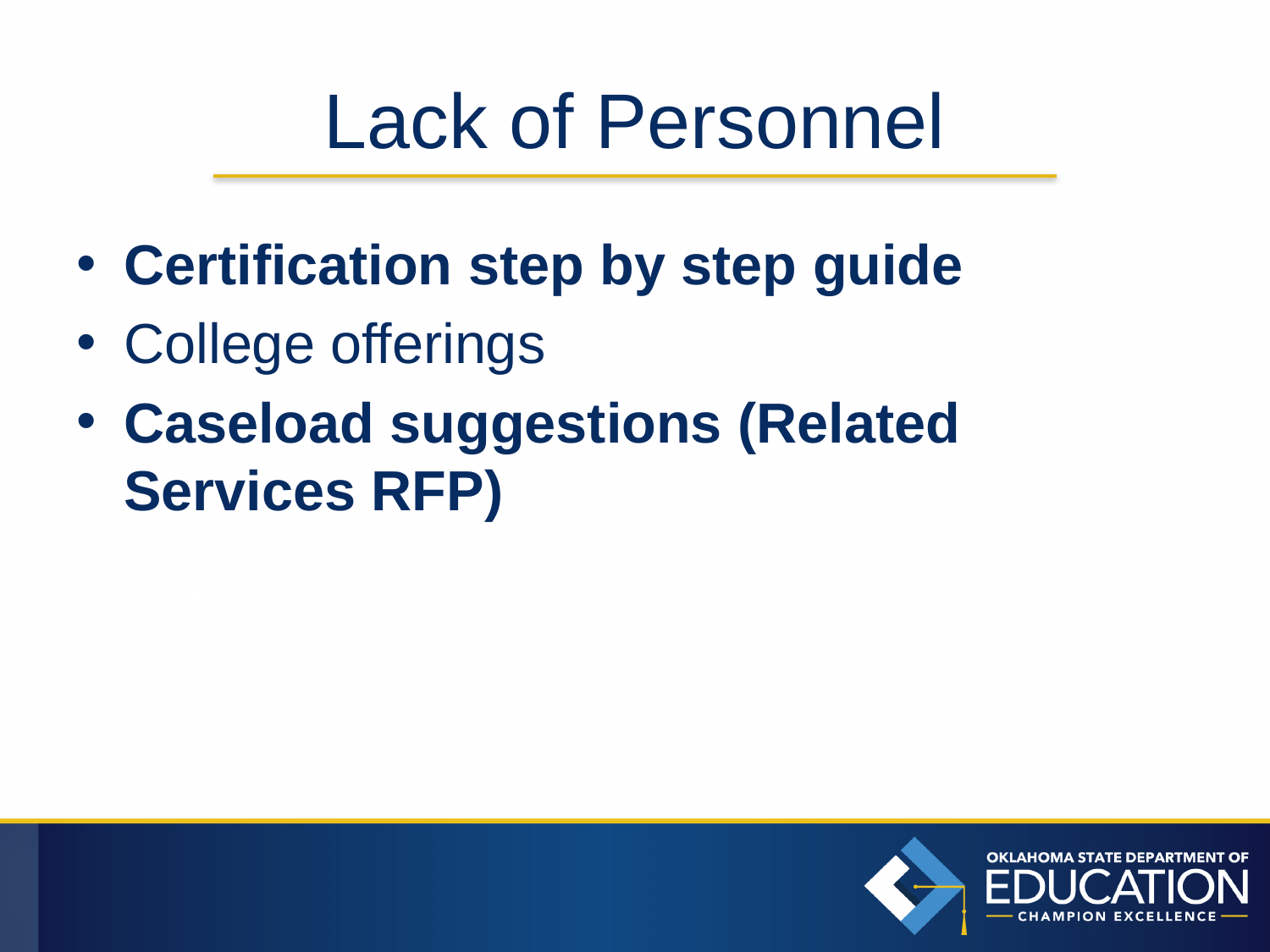

# Lack of Personnel
Certification step by step guide
College offerings
Caseload suggestions (Related Services RFP)